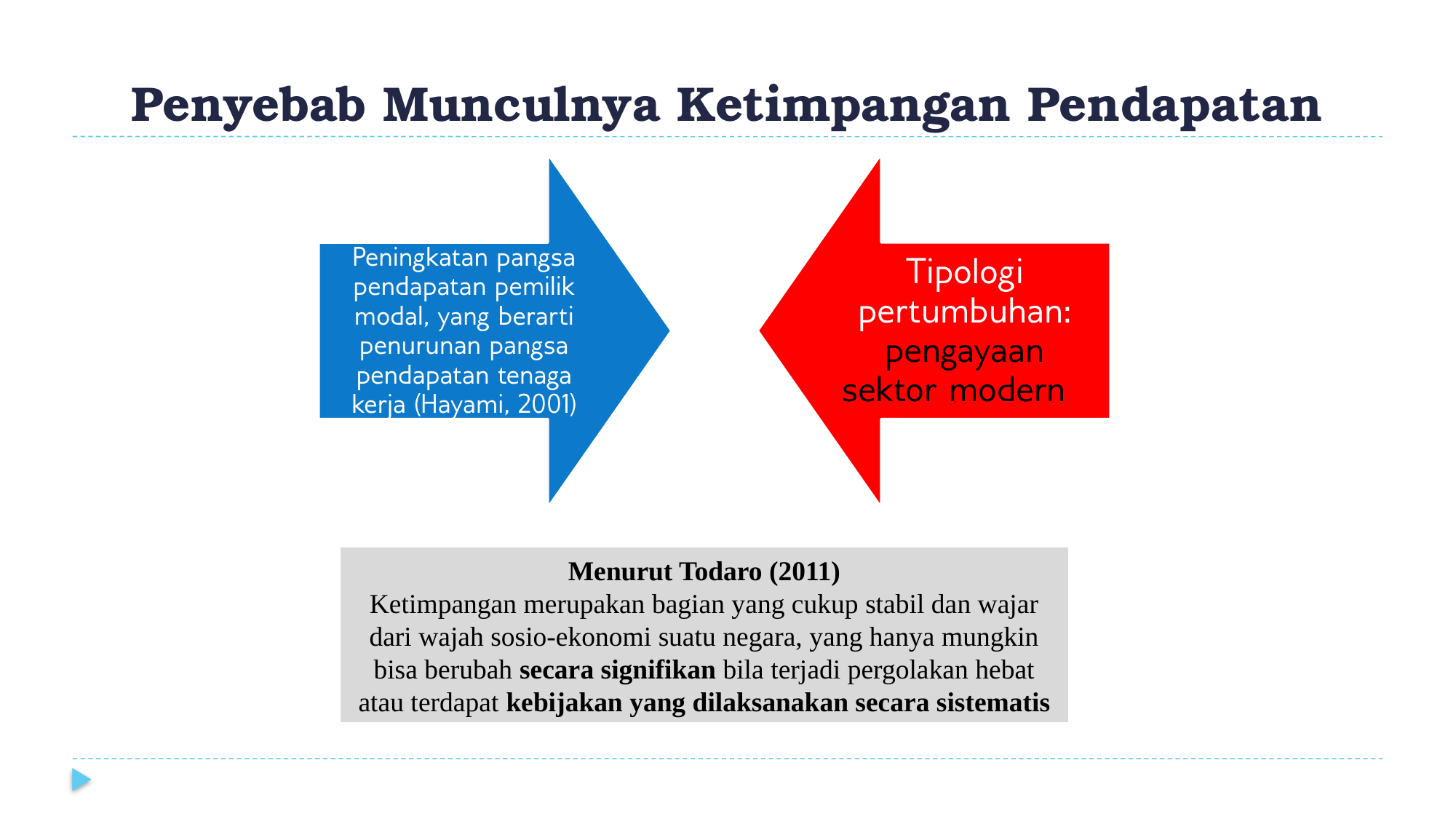

# Penyebab Munculnya Ketimpangan Pendapatan
Peningkatan pangsa pendapatan pemilik modal, yang berarti penurunan pangsa pendapatan tenaga kerja (Hayami, 2001)
Tipologi pertumbuhan: pengayaan sektor modern
Menurut Todaro (2011)
Ketimpangan merupakan bagian yang cukup stabil dan wajar dari wajah sosio-ekonomi suatu negara, yang hanya mungkin bisa berubah secara signifikan bila terjadi pergolakan hebat atau terdapat kebijakan yang dilaksanakan secara sistematis